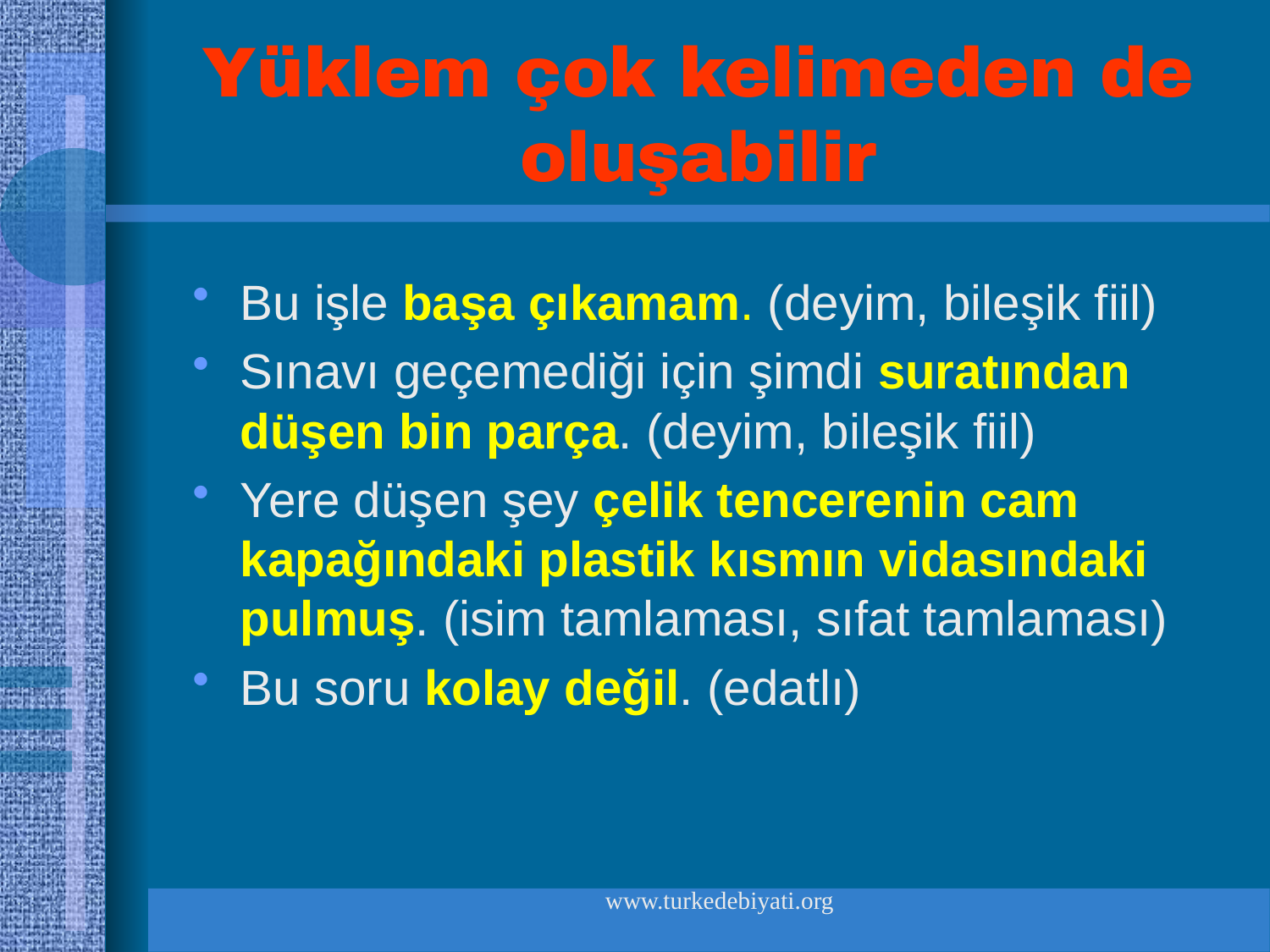

# Yüklem çok kelimeden de oluşabilir
Bu işle başa çıkamam. (deyim, bileşik fiil)
Sınavı geçemediği için şimdi suratından düşen bin parça. (deyim, bileşik fiil)
Yere düşen şey çelik tencerenin cam kapağındaki plastik kısmın vidasındaki pulmuş. (isim tamlaması, sıfat tamlaması)
Bu soru kolay değil. (edatlı)
www.turkedebiyati.org